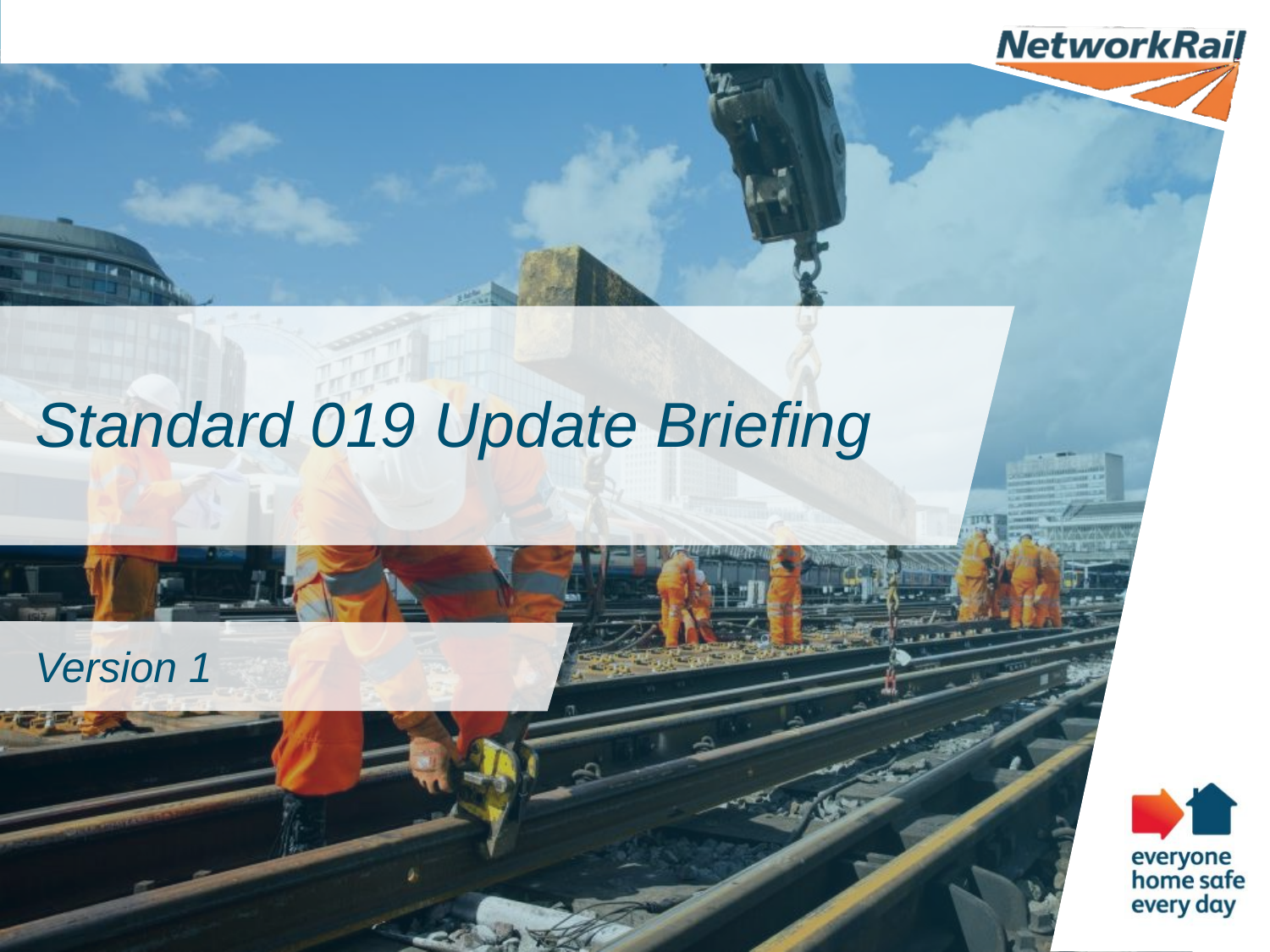

# Standard 019 Update Briefing
Version 1